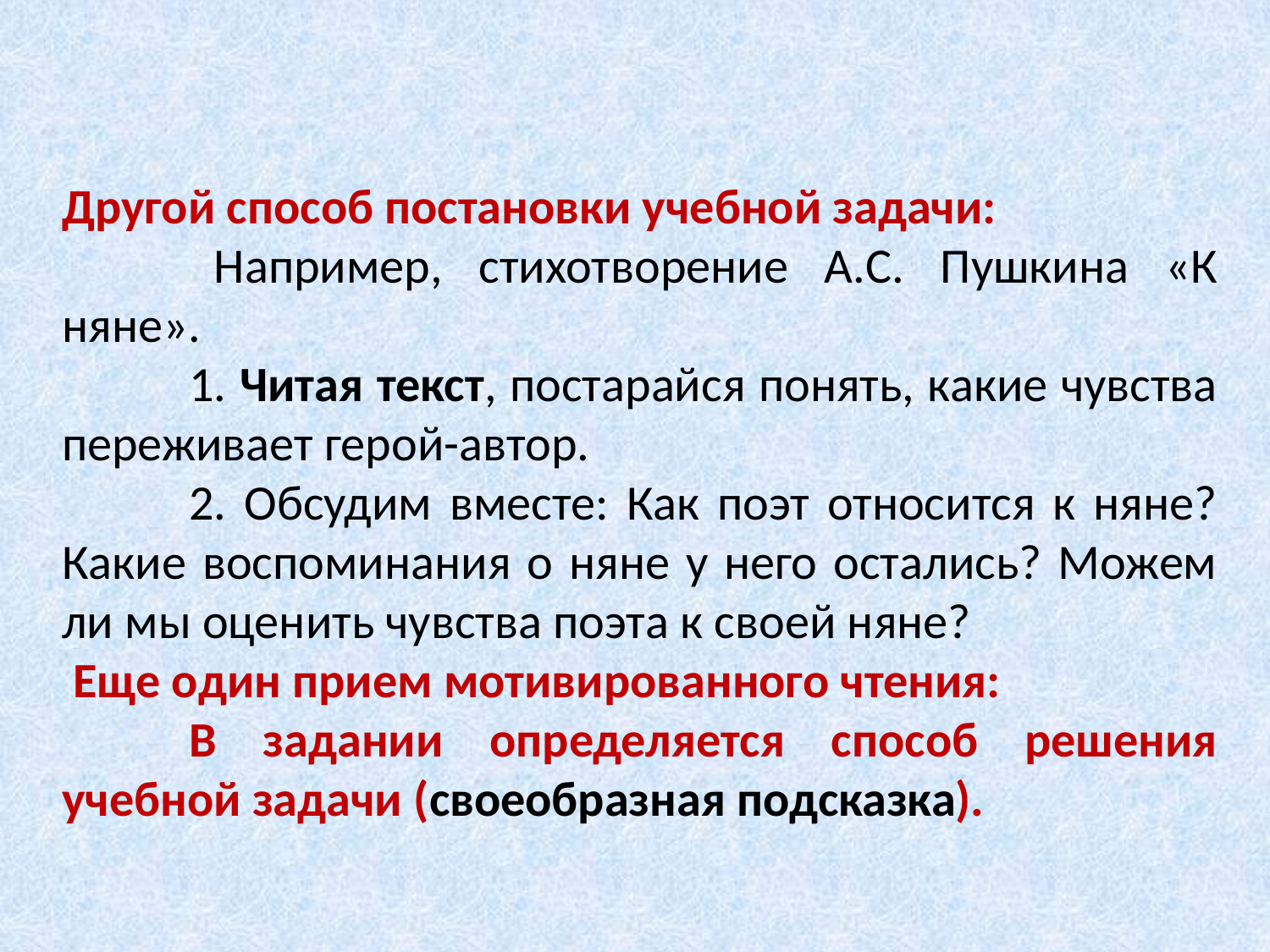

Другой способ постановки учебной задачи:
 	Например, стихотворение А.С. Пушкина «К няне».
	1. Читая текст, постарайся понять, какие чувства переживает герой-автор.
	2. Обсудим вместе: Как поэт относится к няне? Какие воспоминания о няне у него остались? Можем ли мы оценить чувства поэта к своей няне?
 Еще один прием мотивированного чтения:
	В задании определяется способ решения учебной задачи (своеобразная подсказка).